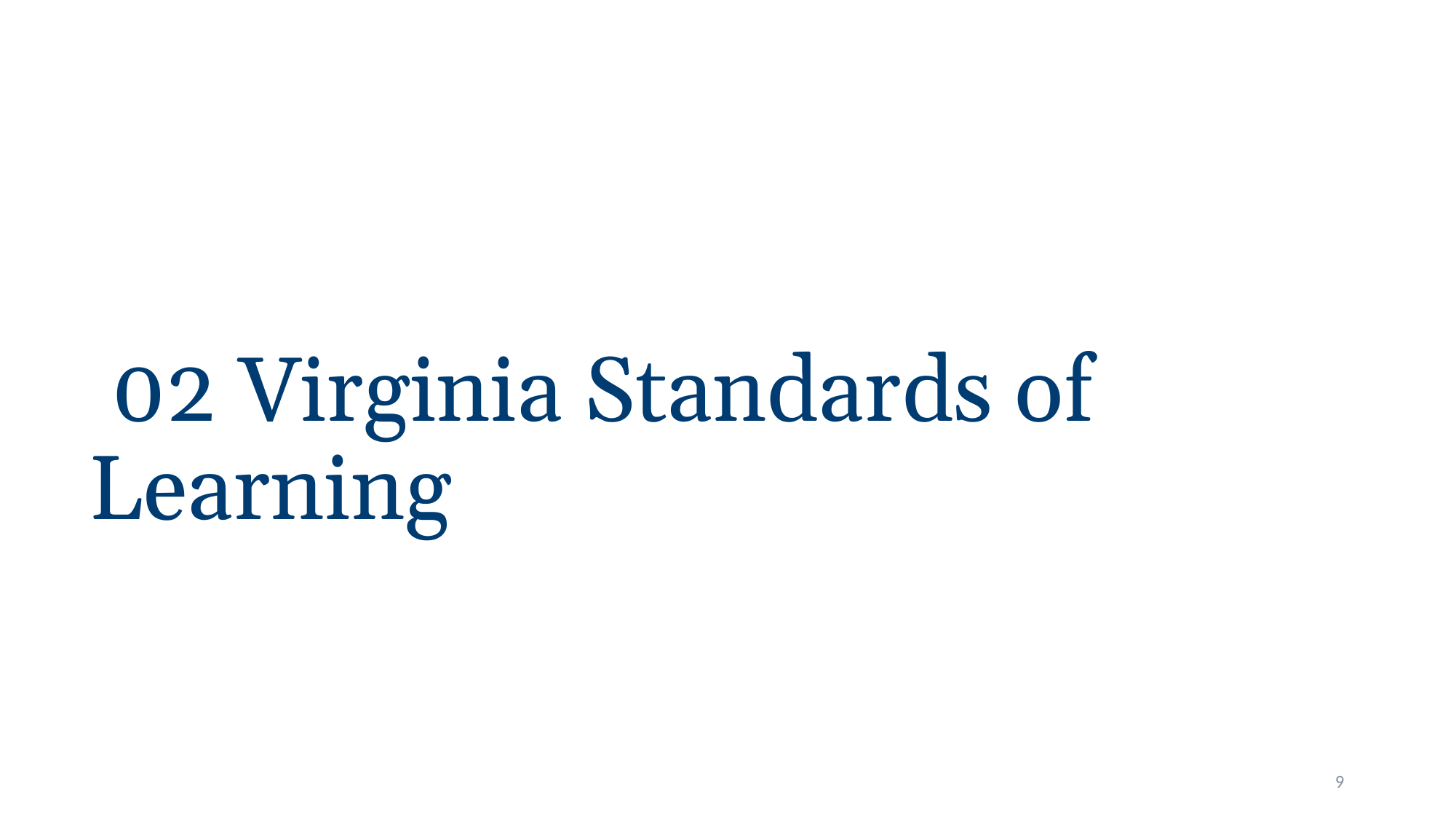

# 02 Virginia Standards of Learning
9